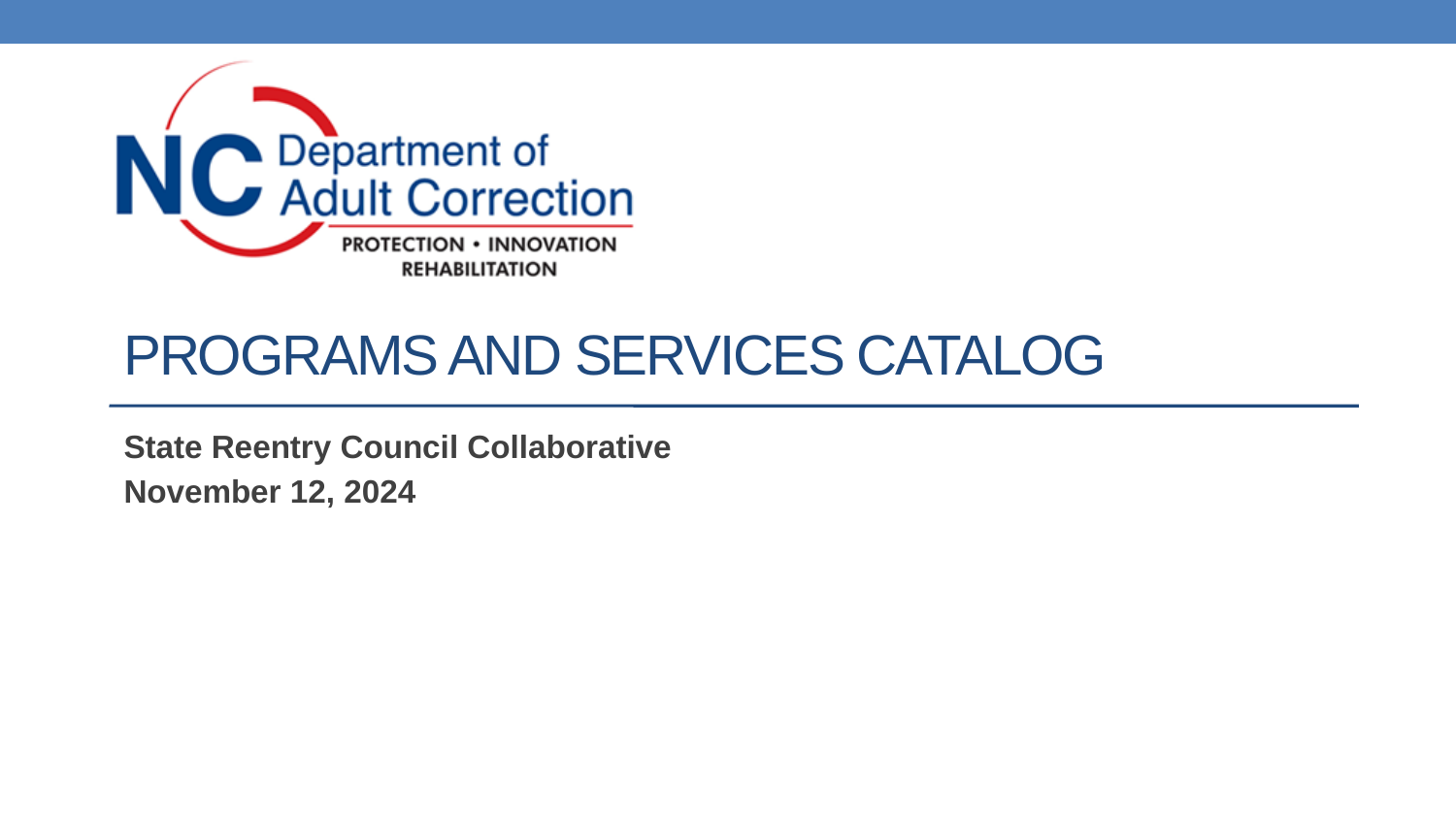

# Programs and services catalog
State Reentry Council Collaborative
November 12, 2024